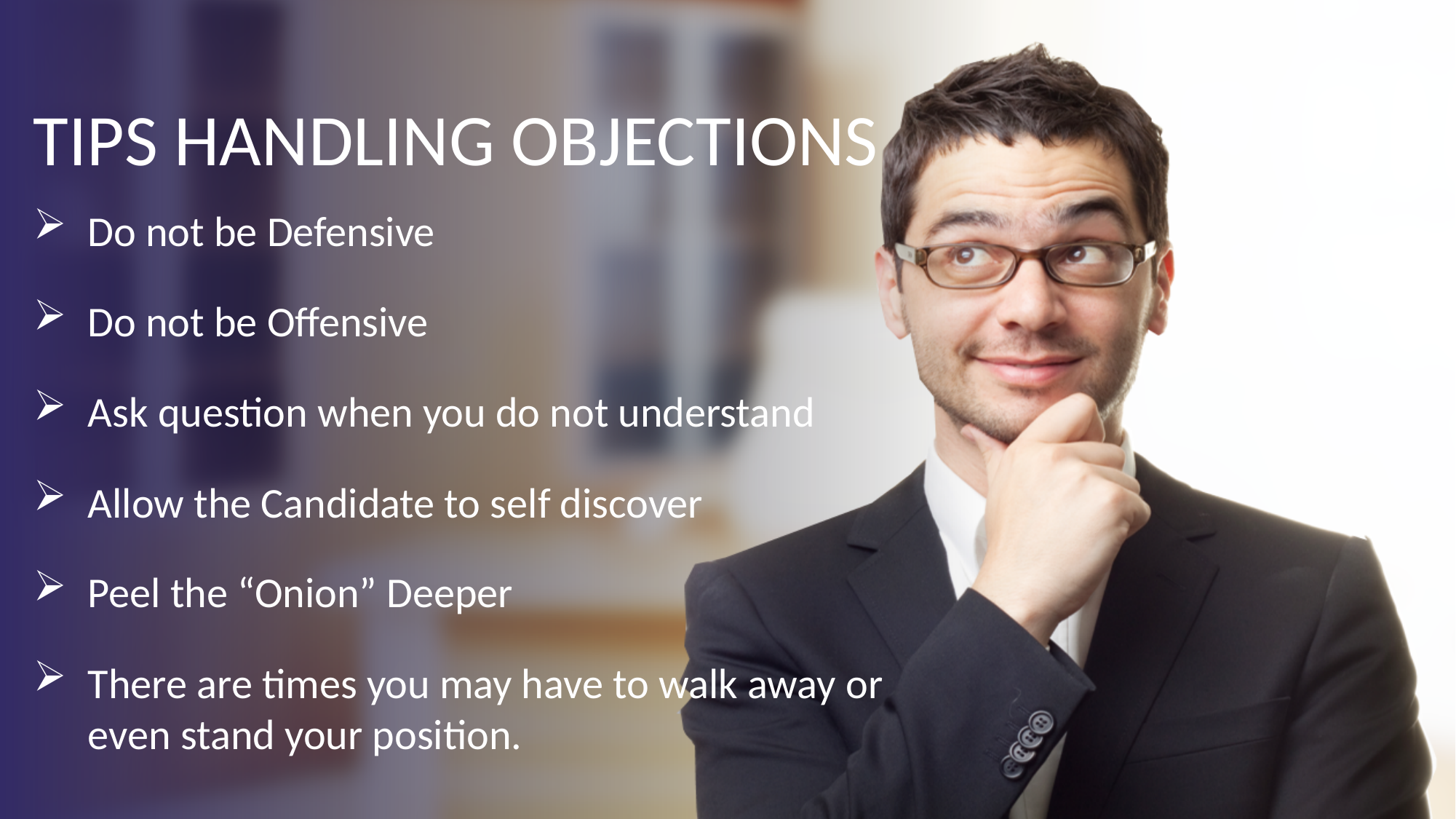

Tips Handling Objections
Do not be Defensive
Do not be Offensive
Ask question when you do not understand
Allow the Candidate to self discover
Peel the “Onion” Deeper
There are times you may have to walk away or even stand your position.